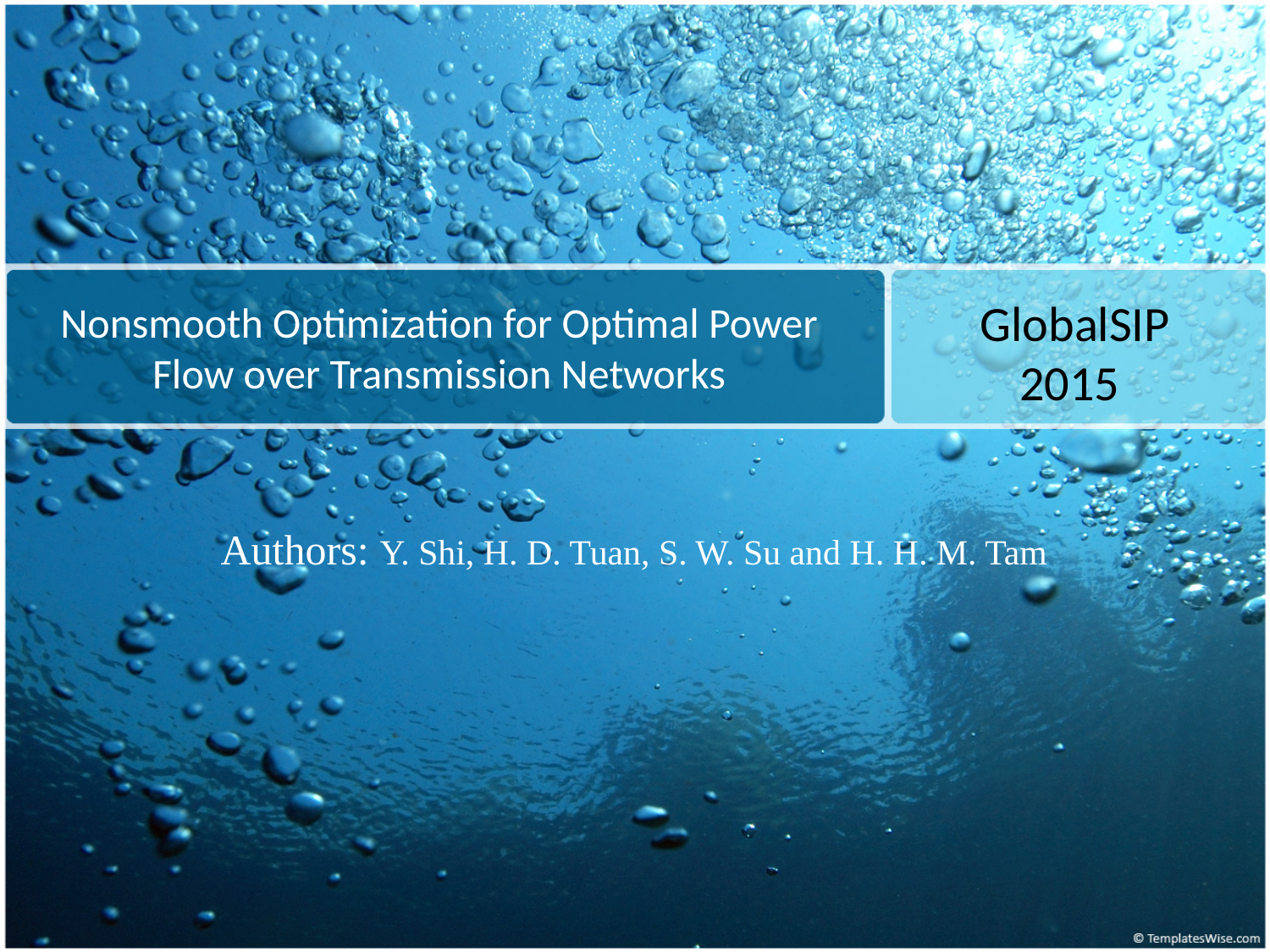

GlobalSIP 2015
# Nonsmooth Optimization for Optimal Power Flow over Transmission Networks
Authors: Y. Shi, H. D. Tuan, S. W. Su and H. H. M. Tam